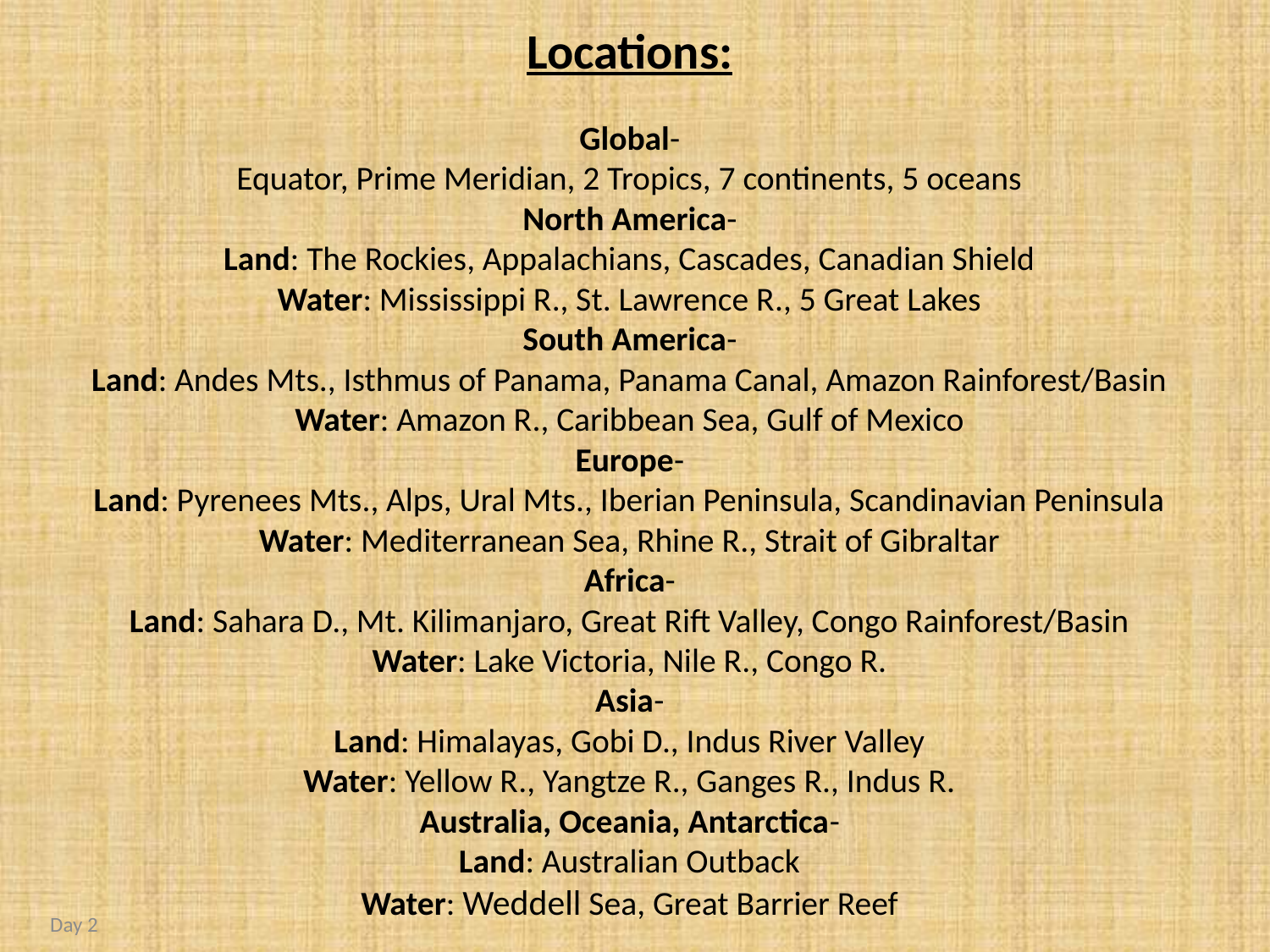

# Locations: Global- Equator, Prime Meridian, 2 Tropics, 7 continents, 5 oceans North America- Land: The Rockies, Appalachians, Cascades, Canadian Shield Water: Mississippi R., St. Lawrence R., 5 Great Lakes South America- Land: Andes Mts., Isthmus of Panama, Panama Canal, Amazon Rainforest/Basin Water: Amazon R., Caribbean Sea, Gulf of Mexico Europe- Land: Pyrenees Mts., Alps, Ural Mts., Iberian Peninsula, Scandinavian Peninsula Water: Mediterranean Sea, Rhine R., Strait of Gibraltar Africa- Land: Sahara D., Mt. Kilimanjaro, Great Rift Valley, Congo Rainforest/Basin Water: Lake Victoria, Nile R., Congo R. Asia- Land: Himalayas, Gobi D., Indus River Valley Water: Yellow R., Yangtze R., Ganges R., Indus R. Australia, Oceania, Antarctica- Land: Australian Outback Water: Weddell Sea, Great Barrier Reef
Day 2